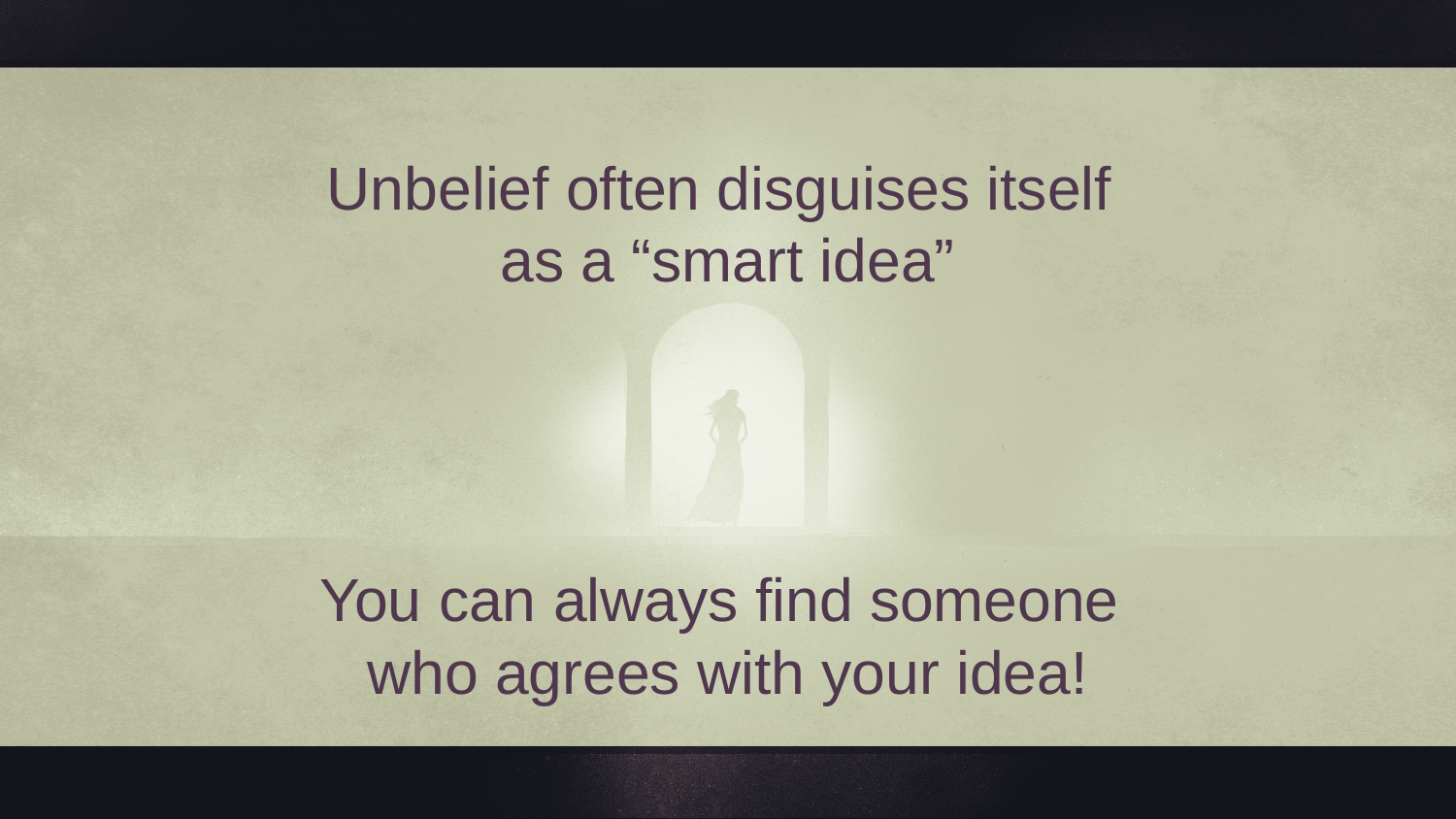

Unbelief often disguises itself
as a “smart idea”

You can always find someone
who agrees with your idea!